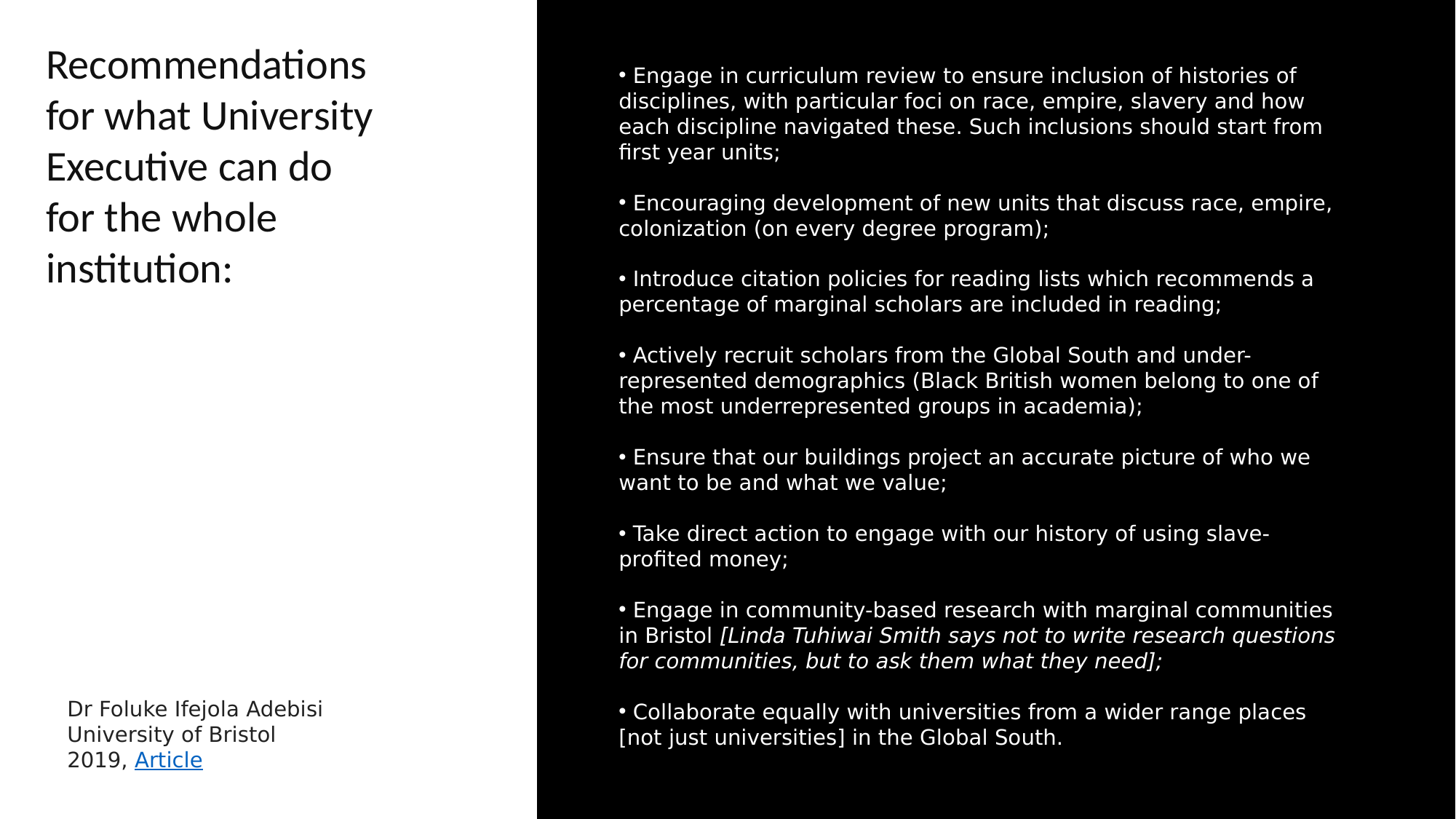

Recommendations for what University Executive can do for the whole institution:
 Engage in curriculum review to ensure inclusion of histories of disciplines, with particular foci on race, empire, slavery and how each discipline navigated these. Such inclusions should start from first year units;
 Encouraging development of new units that discuss race, empire, colonization (on every degree program);
 Introduce citation policies for reading lists which recommends a percentage of marginal scholars are included in reading;
 Actively recruit scholars from the Global South and under-represented demographics (Black British women belong to one of the most underrepresented groups in academia);
 Ensure that our buildings project an accurate picture of who we want to be and what we value;
 Take direct action to engage with our history of using slave-profited money;
 Engage in community-based research with marginal communities in Bristol [Linda Tuhiwai Smith says not to write research questions for communities, but to ask them what they need];
 Collaborate equally with universities from a wider range places [not just universities] in the Global South.
Dr Foluke Ifejola Adebisi
University of Bristol
2019, Article